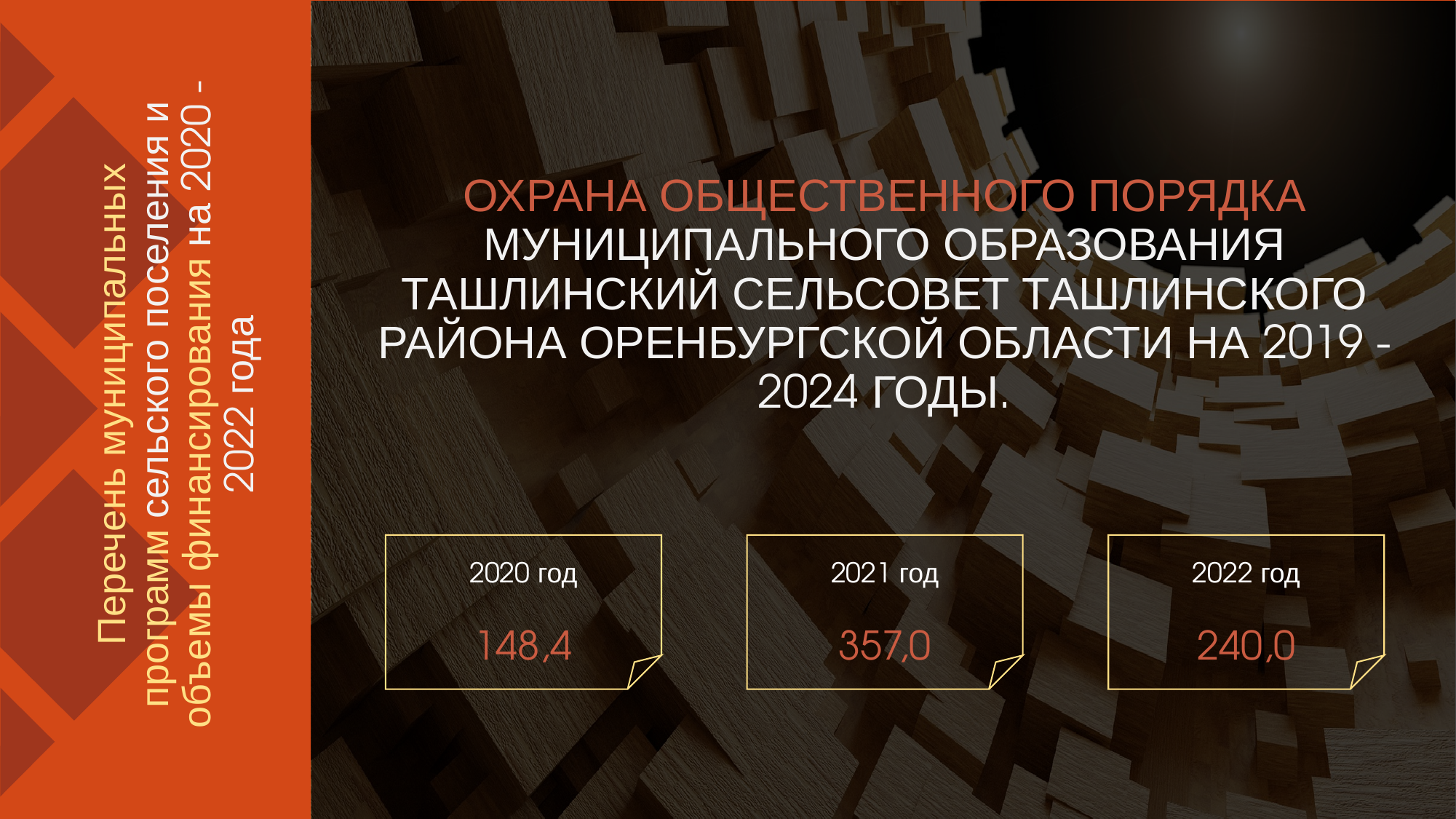

ОХРАНА ОБЩЕСТВЕННОГО ПОРЯДКА МУНИЦИПАЛЬНОГО ОБРАЗОВАНИЯ ТАШЛИНСКИЙ СЕЛЬСОВЕТ ТАШЛИНСКОГО РАЙОНА ОРЕНБУРГСКОЙ ОБЛАСТИ НА 2019 -2024 ГОДЫ.
# Перечень муниципальных программ сельского поселения и объемы финансирования на 2020 - 2022 года

2020 год

148,4

2021 год

357,0

2022 год

240,0